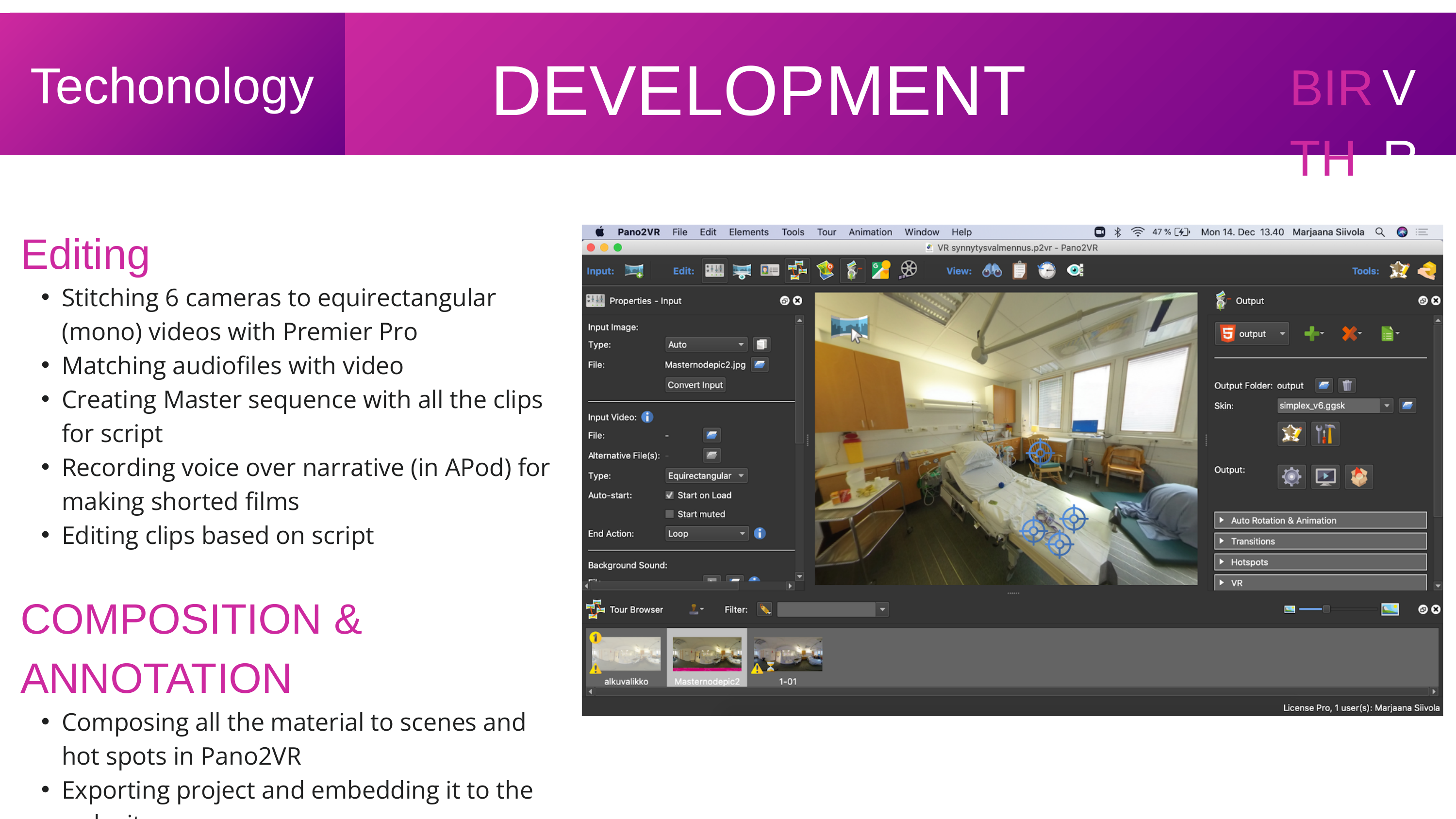

Techonology
DEVELOPMENT

VR
BIRTH

Editing
Stitching 6 cameras to equirectangular (mono) videos with Premier Pro
Matching audiofiles with video
Creating Master sequence with all the clips for script
Recording voice over narrative (in APod) for making shorted films
Editing clips based on script

COMPOSITION & ANNOTATION
Composing all the material to scenes and hot spots in Pano2VR
Exporting project and embedding it to the web site